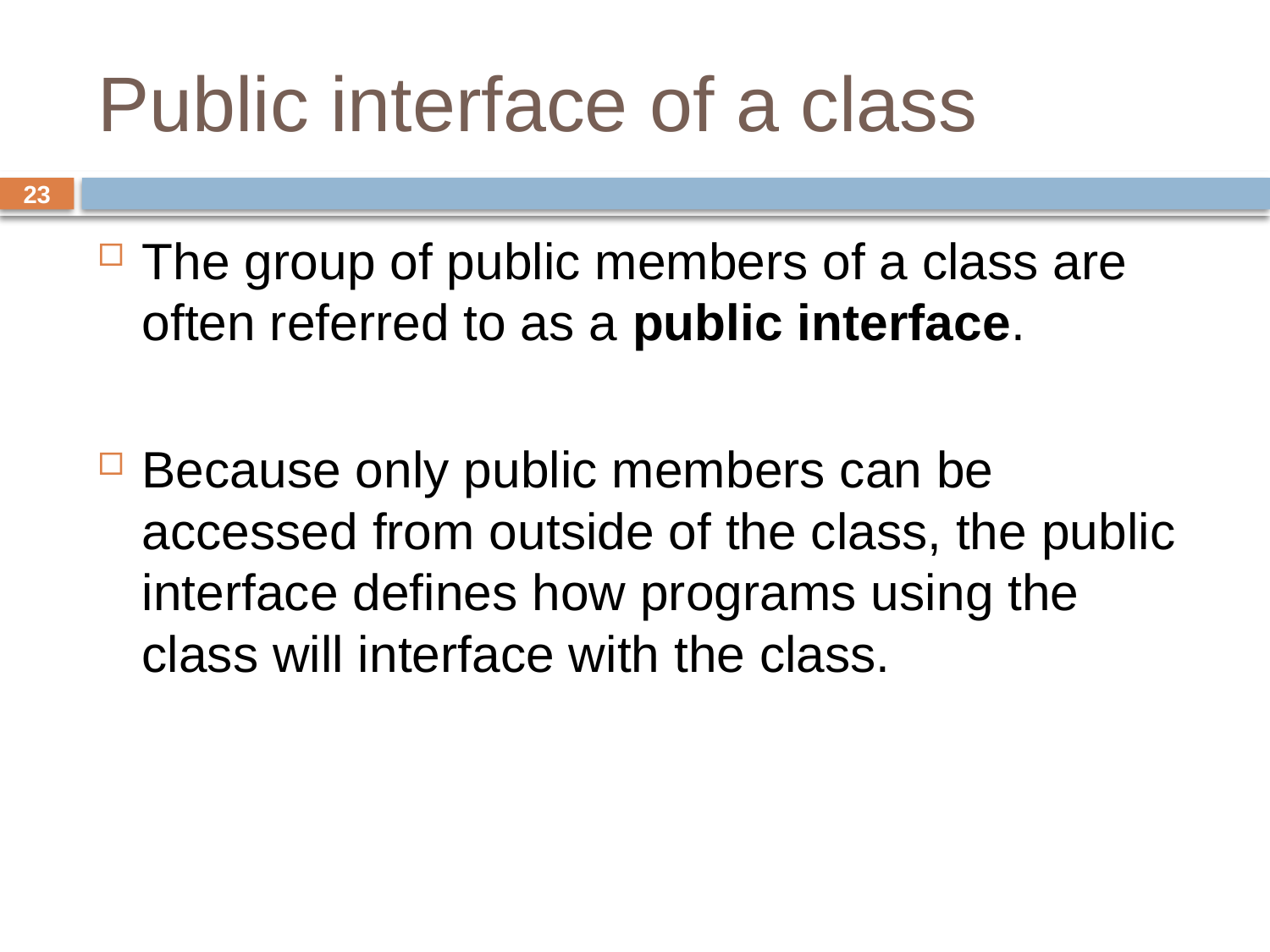

# Public interface of a class
23
The group of public members of a class are often referred to as a public interface.

Because only public members can be accessed from outside of the class, the public interface defines how programs using the class will interface with the class.